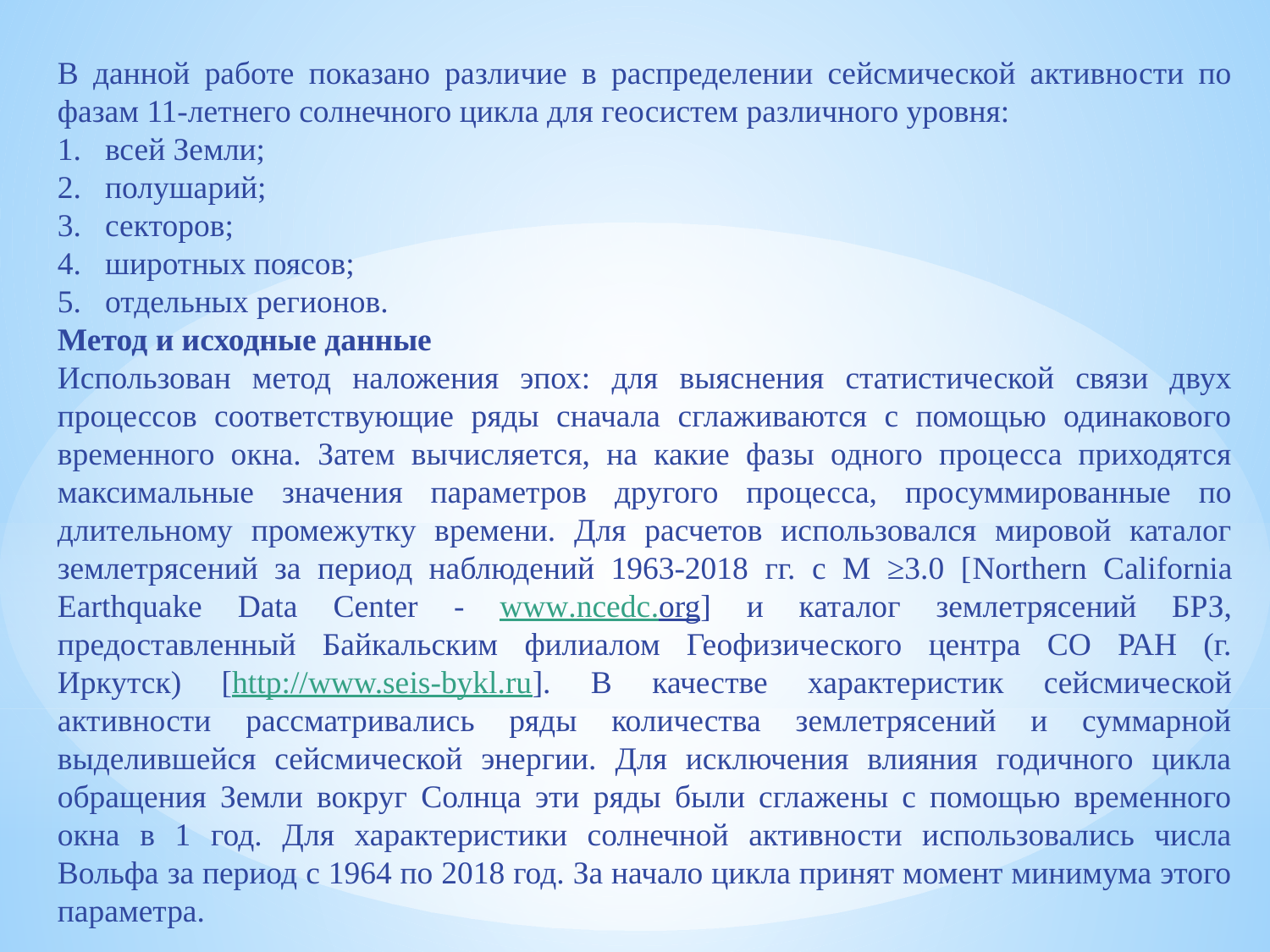

В данной работе показано различие в распределении сейсмической активности по фазам 11-летнего солнечного цикла для геосистем различного уровня:
всей Земли;
полушарий;
секторов;
широтных поясов;
отдельных регионов.
Метод и исходные данные
Использован метод наложения эпох: для выяснения статистической связи двух процессов соответствующие ряды сначала сглаживаются с помощью одинакового временного окна. Затем вычисляется, на какие фазы одного процесса приходятся максимальные значения параметров другого процесса, просуммированные по длительному промежутку времени. Для расчетов использовался мировой каталог землетрясений за период наблюдений 1963-2018 гг. с М ≥3.0 [Northern California Earthquake Data Center - www.ncedc.org] и каталог землетрясений БРЗ, предоставленный Байкальским филиалом Геофизического центра СО РАН (г. Иркутск) [http://www.seis-bykl.ru]. В качестве характеристик сейсмической активности рассматривались ряды количества землетрясений и суммарной выделившейся сейсмической энергии. Для исключения влияния годичного цикла обращения Земли вокруг Солнца эти ряды были сглажены с помощью временного окна в 1 год. Для характеристики солнечной активности использовались числа Вольфа за период с 1964 по 2018 год. За начало цикла принят момент минимума этого параметра.